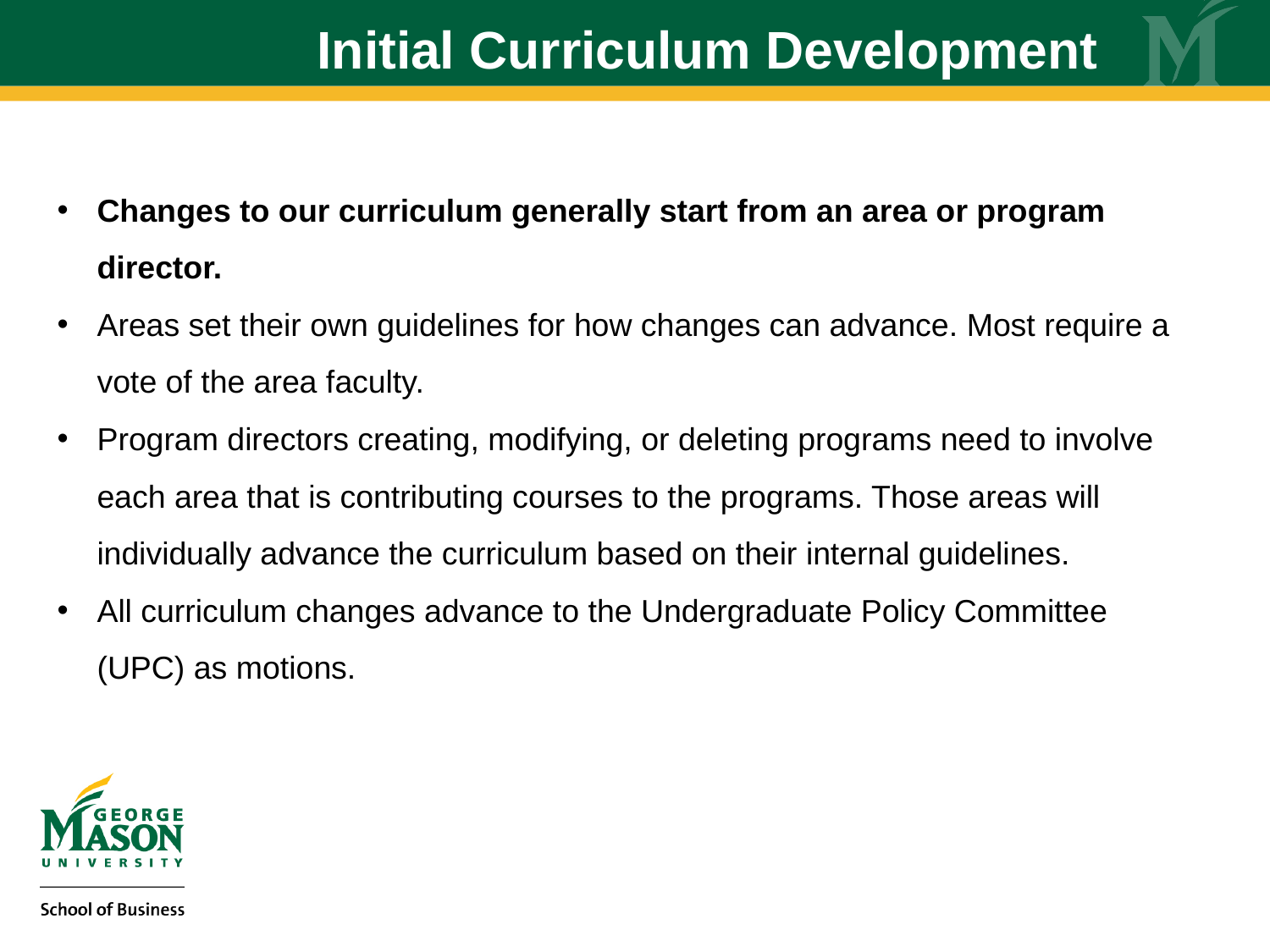

Initial Curriculum Development
Changes to our curriculum generally start from an area or program director.
Areas set their own guidelines for how changes can advance. Most require a vote of the area faculty.
Program directors creating, modifying, or deleting programs need to involve each area that is contributing courses to the programs. Those areas will individually advance the curriculum based on their internal guidelines.
All curriculum changes advance to the Undergraduate Policy Committee (UPC) as motions.